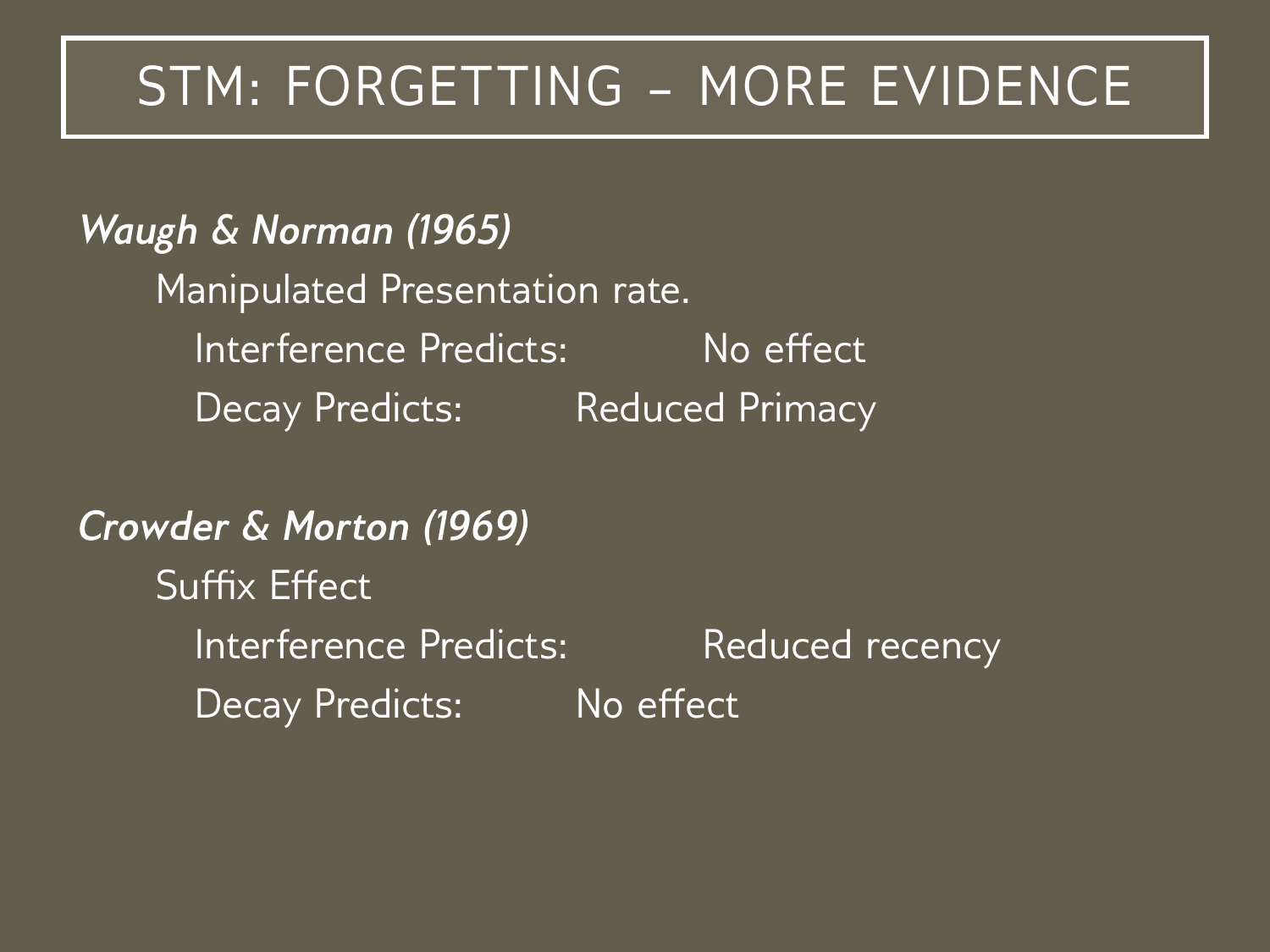

# STM: Forgetting – More Evidence

Waugh & Norman (1965)
Manipulated Presentation rate.
Interference Predicts: 	No effect
Decay Predicts:	Reduced Primacy

Crowder & Morton (1969)
Suffix Effect
Interference Predicts: 	Reduced recency
Decay Predicts:	No effect